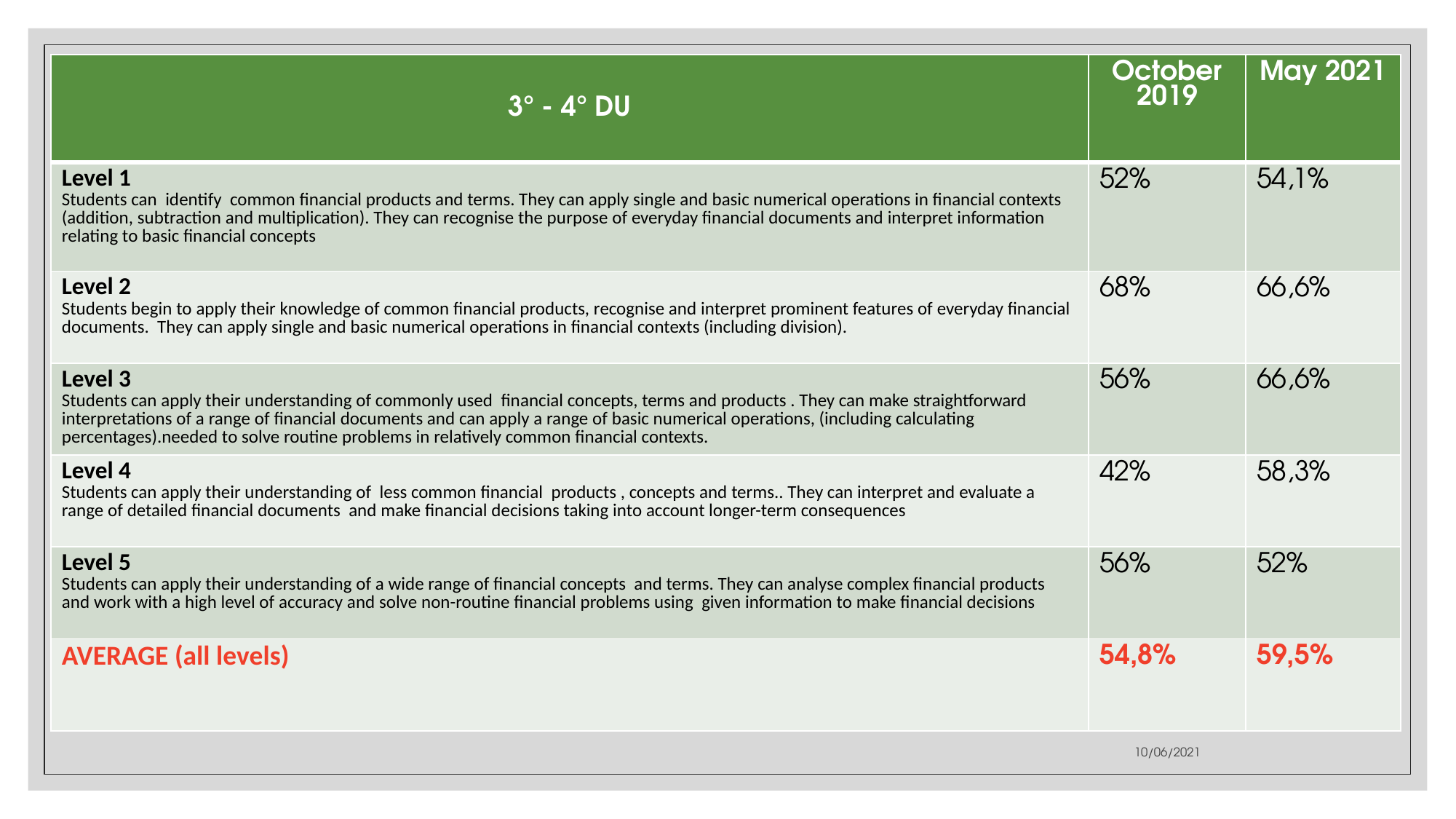

| 3° - 4° DU | October 2019 | May 2021 |
| --- | --- | --- |
| Level 1 Students can identify common financial products and terms. They can apply single and basic numerical operations in financial contexts (addition, subtraction and multiplication). They can recognise the purpose of everyday financial documents and interpret information relating to basic financial concepts | 52% | 54,1% |
| Level 2 Students begin to apply their knowledge of common financial products, recognise and interpret prominent features of everyday financial documents. They can apply single and basic numerical operations in financial contexts (including division). | 68% | 66,6% |
| Level 3 Students can apply their understanding of commonly used financial concepts, terms and products . They can make straightforward interpretations of a range of financial documents and can apply a range of basic numerical operations, (including calculating percentages).needed to solve routine problems in relatively common financial contexts. | 56% | 66,6% |
| Level 4 Students can apply their understanding of less common financial products , concepts and terms.. They can interpret and evaluate a range of detailed financial documents and make financial decisions taking into account longer-term consequences | 42% | 58,3% |
| Level 5 Students can apply their understanding of a wide range of financial concepts and terms. They can analyse complex financial products and work with a high level of accuracy and solve non-routine financial problems using given information to make financial decisions | 56% | 52% |
| AVERAGE (all levels) | 54,8% | 59,5% |
10/06/2021